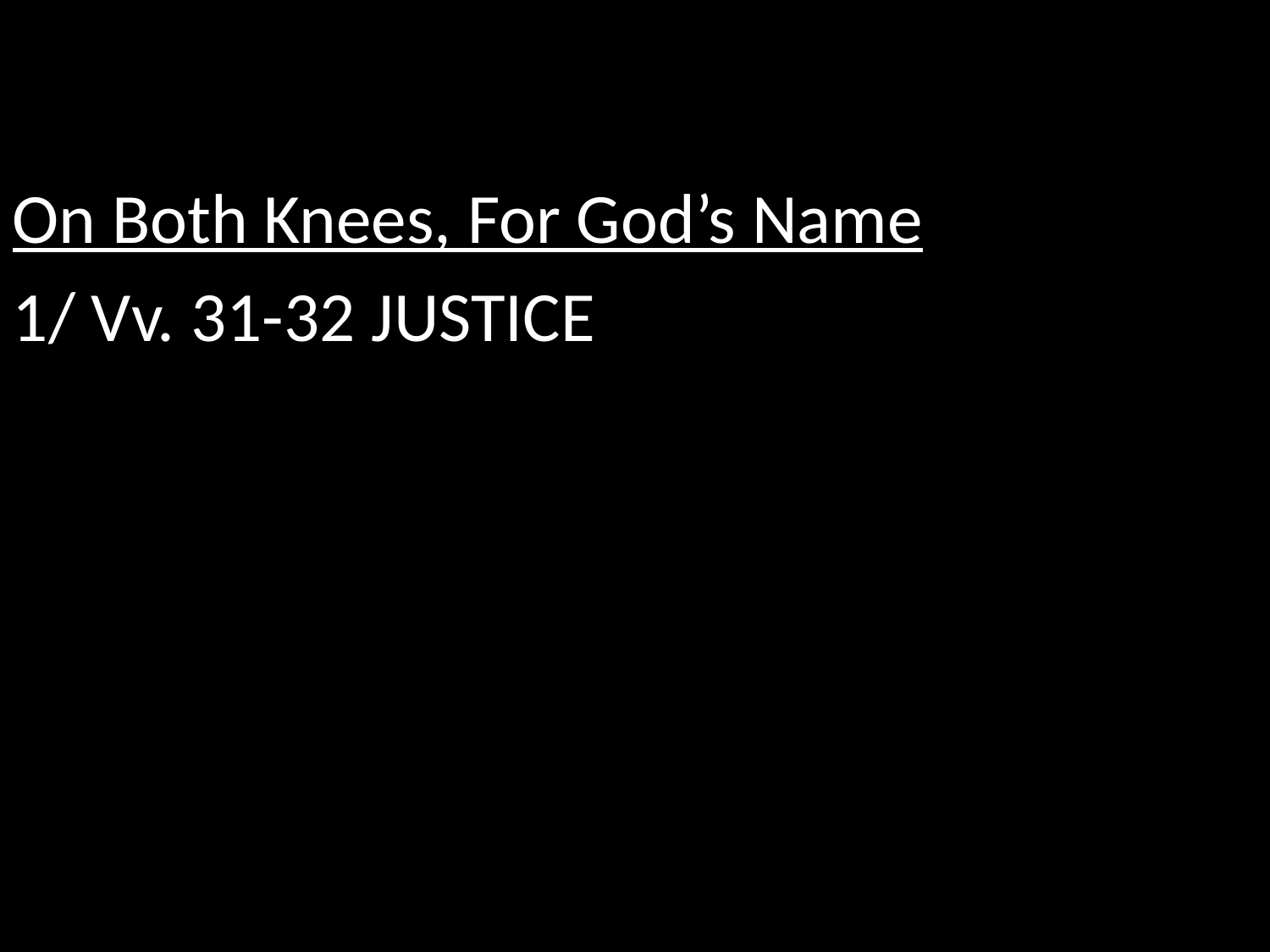

On Both Knees, For God’s Name
1/ Vv. 31-32 JUSTICE